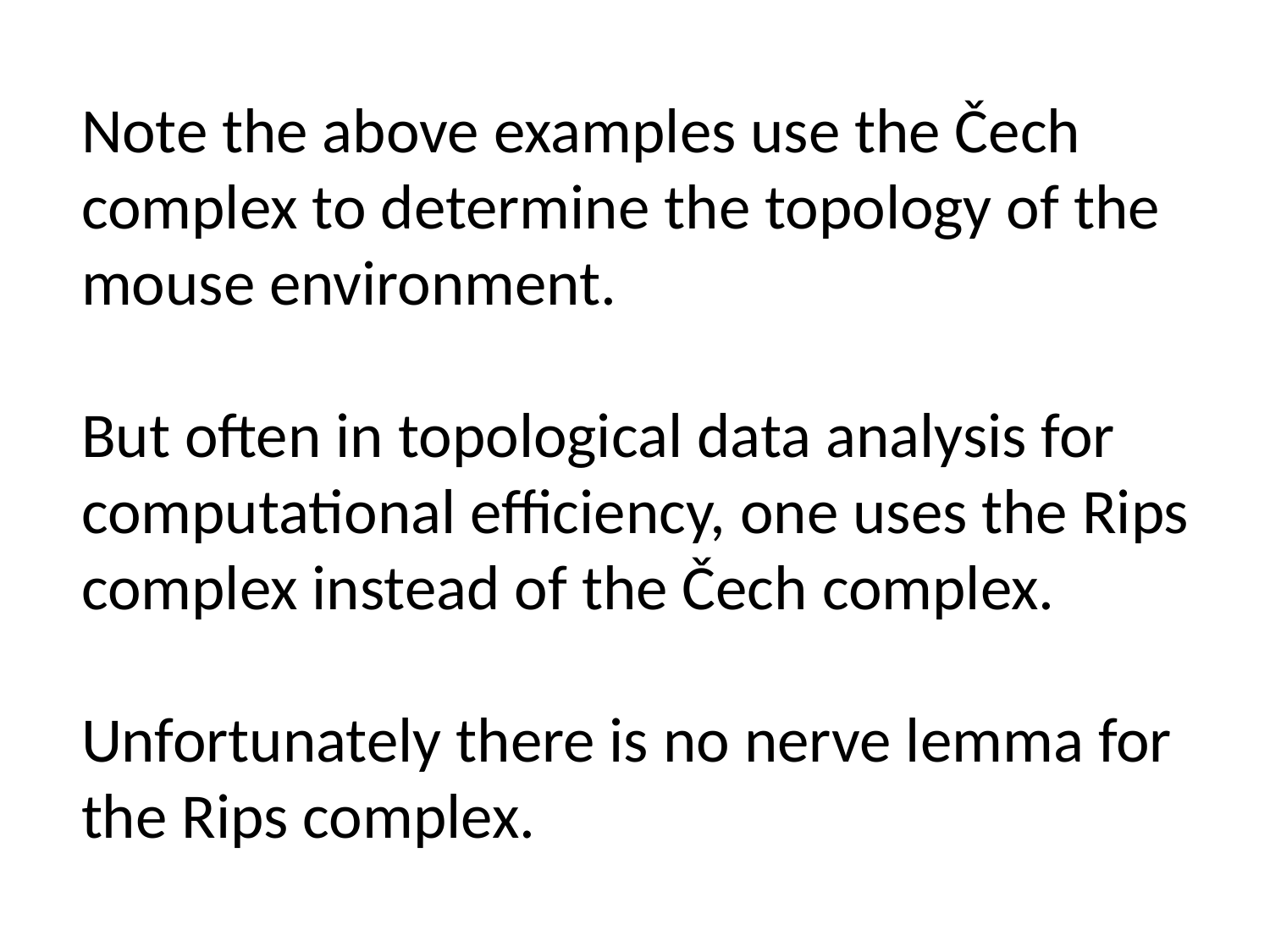

Note the above examples use the Čech complex to determine the topology of the mouse environment.

But often in topological data analysis for computational efficiency, one uses the Rips complex instead of the Čech complex.

Unfortunately there is no nerve lemma for the Rips complex.